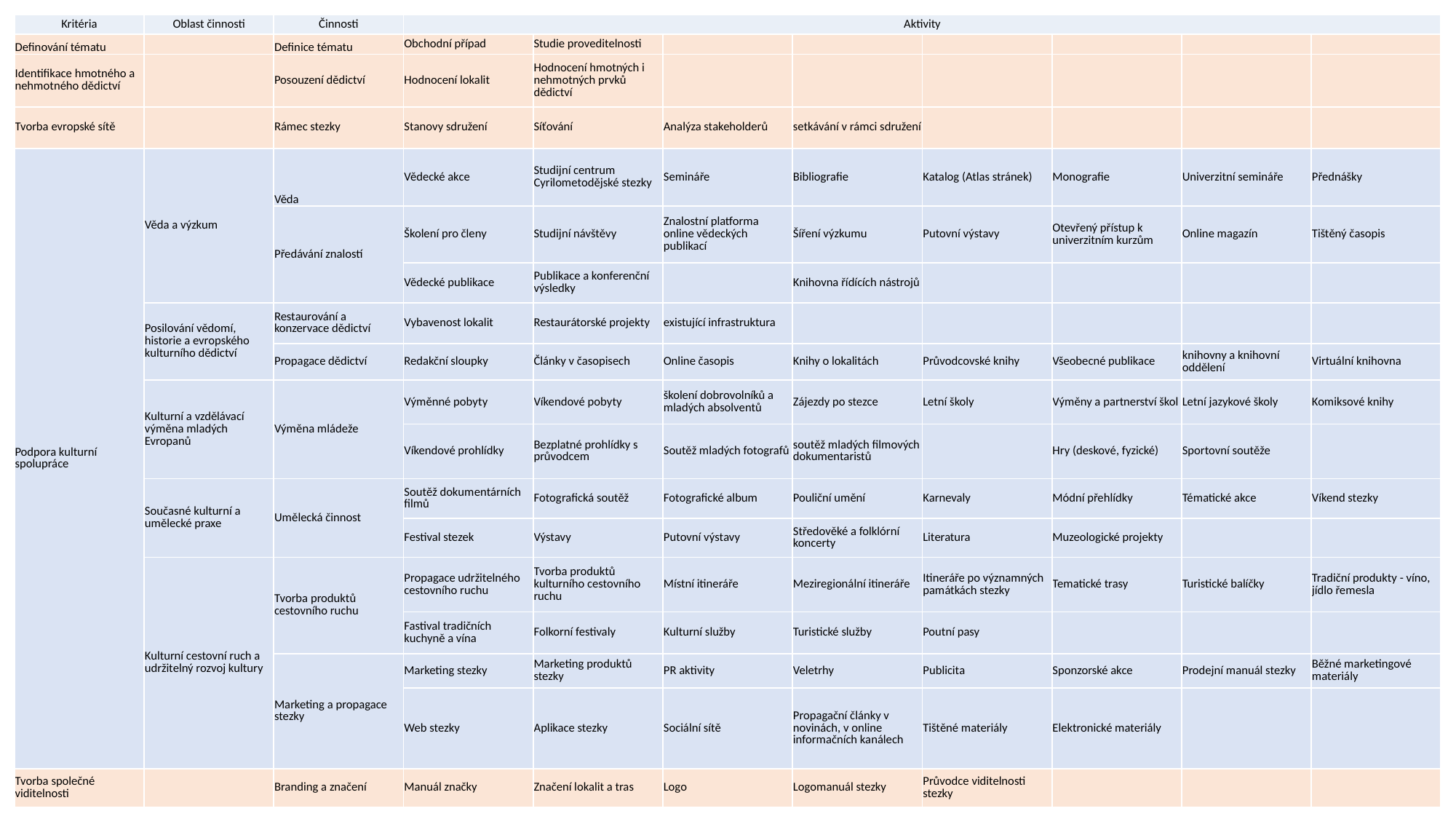

| Kritéria | Oblast činnosti | Činnosti | Aktivity |  |  |  |  |  |  |  |
| --- | --- | --- | --- | --- | --- | --- | --- | --- | --- | --- |
| Definování tématu |  | Definice tématu | Obchodní případ | Studie proveditelnosti |  |  |  |  |  |  |
| Identifikace hmotného a nehmotného dědictví |  | Posouzení dědictví | Hodnocení lokalit | Hodnocení hmotných i nehmotných prvků dědictví |  |  |  |  |  |  |
| Tvorba evropské sítě |  | Rámec stezky | Stanovy sdružení | Síťování | Analýza stakeholderů | setkávání v rámci sdružení |  |  |  |  |
| Podpora kulturní spolupráce | Věda a výzkum | Věda | Vědecké akce | Studijní centrum Cyrilometodějské stezky | Semináře | Bibliografie | Katalog (Atlas stránek) | Monografie | Univerzitní semináře | Přednášky |
|  |  | Předávání znalostí | Školení pro členy | Studijní návštěvy | Znalostní platforma online vědeckých publikací | Šíření výzkumu | Putovní výstavy | Otevřený přístup k univerzitním kurzům | Online magazín | Tištěný časopis |
|  |  |  | Vědecké publikace | Publikace a konferenční výsledky |  | Knihovna řídících nástrojů |  |  |  |  |
|  | Posilování vědomí, historie a evropského kulturního dědictví | Restaurování a konzervace dědictví | Vybavenost lokalit | Restaurátorské projekty | existující infrastruktura |  |  |  |  |  |
|  |  | Propagace dědictví | Redakční sloupky | Články v časopisech | Online časopis | Knihy o lokalitách | Průvodcovské knihy | Všeobecné publikace | knihovny a knihovní oddělení | Virtuální knihovna |
|  | Kulturní a vzdělávací výměna mladých Evropanů | Výměna mládeže | Výměnné pobyty | Víkendové pobyty | školení dobrovolníků a mladých absolventů | Zájezdy po stezce | Letní školy | Výměny a partnerství škol | Letní jazykové školy | Komiksové knihy |
|  |  |  | Víkendové prohlídky | Bezplatné prohlídky s průvodcem | Soutěž mladých fotografů | soutěž mladých filmových dokumentaristů |  | Hry (deskové, fyzické) | Sportovní soutěže |  |
|  | Současné kulturní a umělecké praxe | Umělecká činnost | Soutěž dokumentárních filmů | Fotografická soutěž | Fotografické album | Pouliční umění | Karnevaly | Módní přehlídky | Tématické akce | Víkend stezky |
|  |  |  | Festival stezek | Výstavy | Putovní výstavy | Středověké a folklórní koncerty | Literatura | Muzeologické projekty |  |  |
|  | Kulturní cestovní ruch a udržitelný rozvoj kultury | Tvorba produktů cestovního ruchu | Propagace udržitelného cestovního ruchu | Tvorba produktů kulturního cestovního ruchu | Místní itineráře | Meziregionální itineráře | Itineráře po významných památkách stezky | Tematické trasy | Turistické balíčky | Tradiční produkty - víno, jídlo řemesla |
|  |  |  | Fastival tradičních kuchyně a vína | Folkorní festivaly | Kulturní služby | Turistické služby | Poutní pasy |  |  |  |
|  |  | Marketing a propagace stezky | Marketing stezky | Marketing produktů stezky | PR aktivity | Veletrhy | Publicita | Sponzorské akce | Prodejní manuál stezky | Běžné marketingové materiály |
|  |  |  | Web stezky | Aplikace stezky | Sociální sítě | Propagační články v novinách, v online informačních kanálech | Tištěné materiály | Elektronické materiály |  |  |
| Tvorba společné viditelnosti |  | Branding a značení | Manuál značky | Značení lokalit a tras | Logo | Logomanuál stezky | Průvodce viditelnosti stezky |  |  |  |